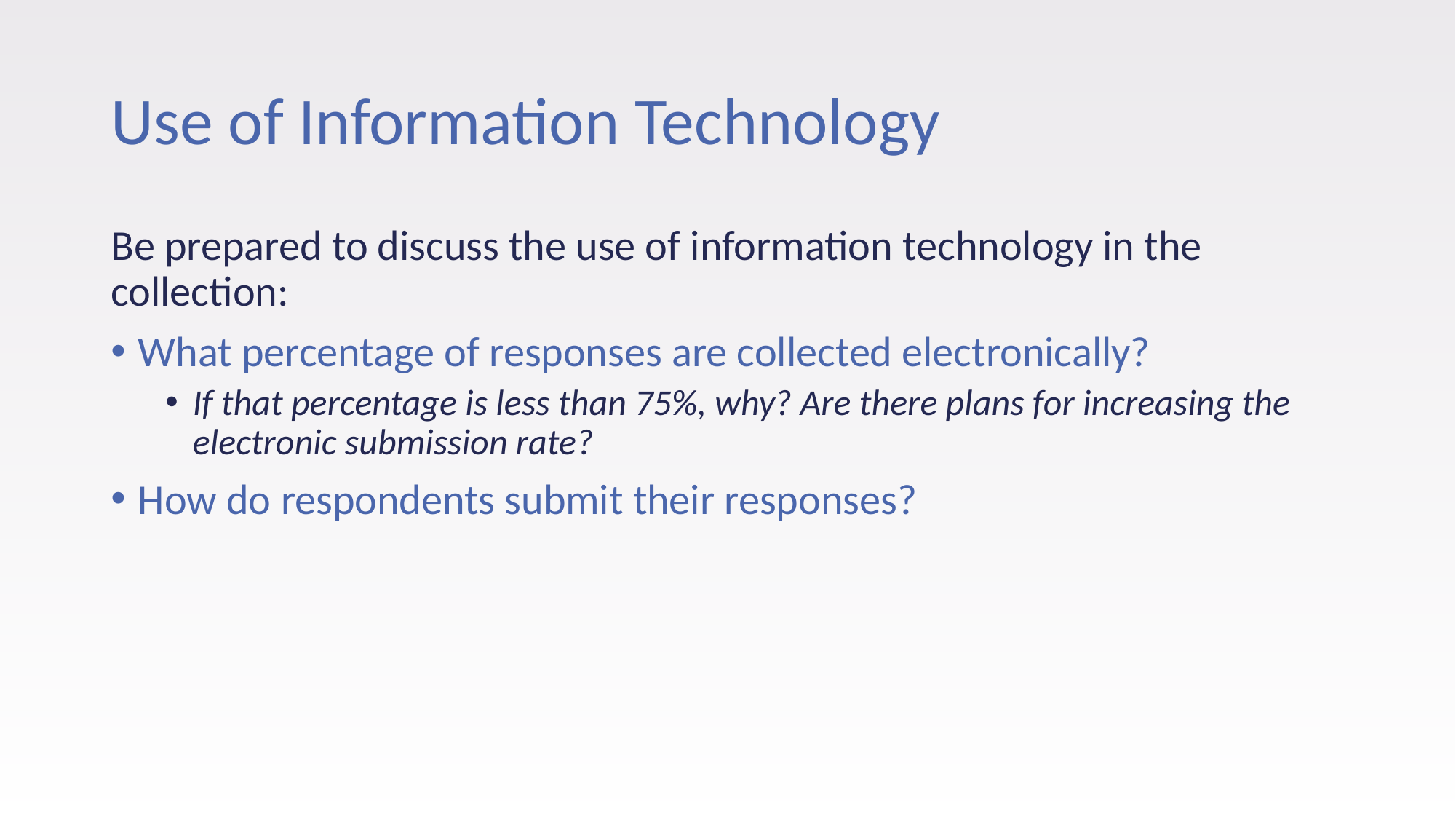

# Use of Information Technology
Be prepared to discuss the use of information technology in the collection:
What percentage of responses are collected electronically?
If that percentage is less than 75%, why? Are there plans for increasing the electronic submission rate?
How do respondents submit their responses?